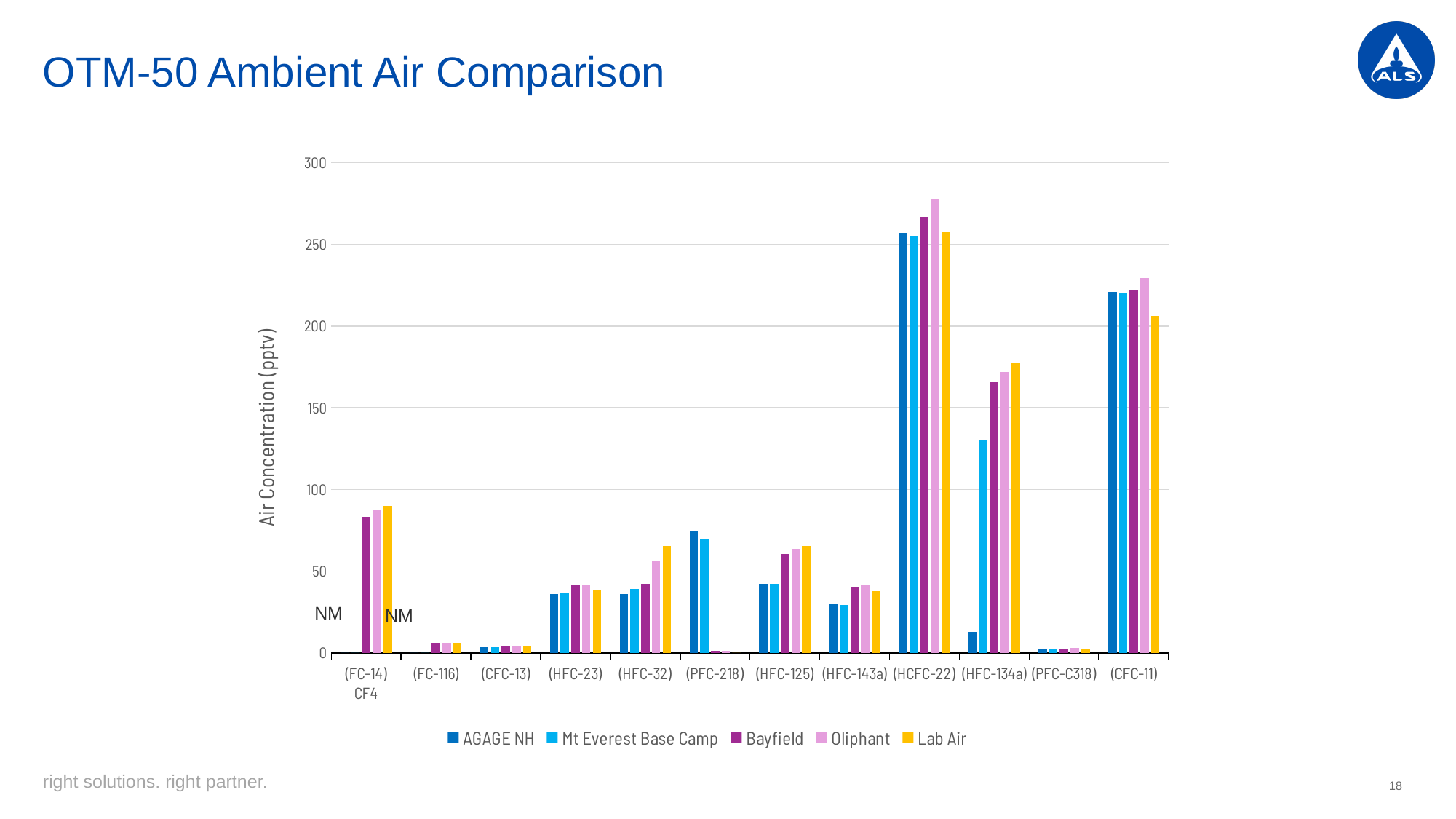

# OTM-50 Ambient Air Comparison

### Chart

| Category | AGAGE NH | Mt Everest Base Camp | Bayfield | Oliphant | Lab Air |
|---|---|---|---|---|---|
| (FC-14) CF4 | 0.0 | 0.0 | 83.32000000000001 | 87.1 | 90.0 |
| (FC-116) | 0.0 | 0.0 | 6.0796910136986 | 6.30742993529776 | 6.0 |
| (CFC-13) | 3.3899999999999997 | 3.4099999999999997 | 4.09394930661252 | 4.15252267957686 | 3.8 |
| (HFC-23) | 36.2 | 36.7 | 41.2074141094934 | 41.9872066010616 | 38.6 |
| (HFC-32) | 36.2 | 39.199999999999996 | 42.4491425932882 | 56.234841931436804 | 65.19999999999999 |
| (PFC-218) | 75.0 | 70.0 | 1.1607380305083939 | 1.26266756011299 | 0.0 |
| (HFC-125) | 42.1 | 42.2 | 60.6863219824318 | 63.468265302901 | 65.19999999999999 |
| (HFC-143a) | 29.9 | 29.4 | 39.946442394052 | 41.3777415148736 | 38.0 |
| (HCFC-22) | 257.0 | 255.0 | 266.75119636657803 | 278.102710592366 | 258.0 |
| (HFC-134a) | 12.8 | 130.0 | 165.6561822699976 | 171.9476086687592 | 177.6 |
| (PFC-C318) | 2.0100000000000002 | 2.0300000000000002 | 2.7706272663472 | 2.8741430318861 | 2.6 |
| (CFC-11) | 221.0 | 220.0 | 221.947337218122 | 229.424488942896 | 206.4 |
NM: Not Monitored
NH: Northern Hemisphere
CF4
NM
NM
NM
NM
18